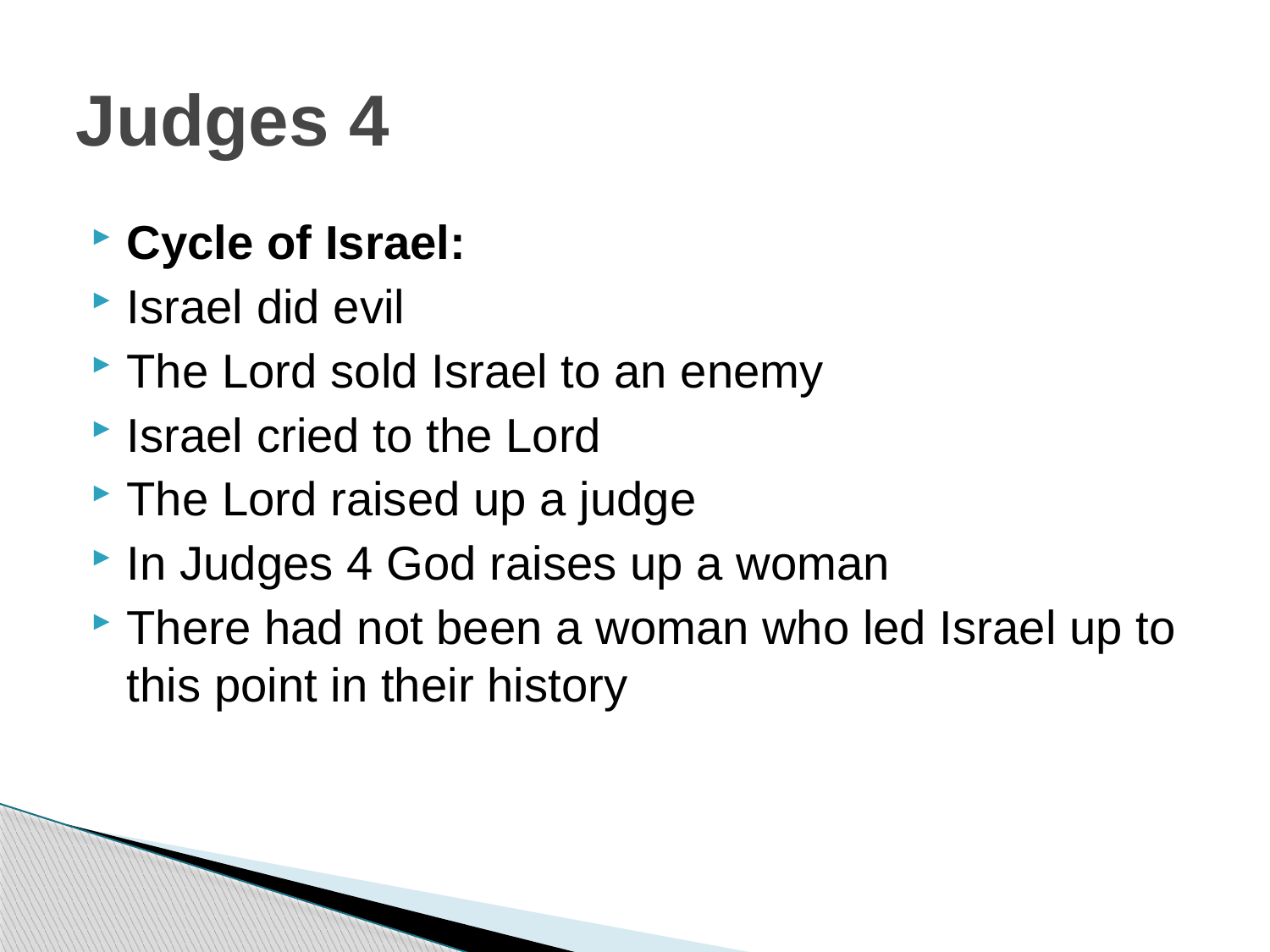

# Judges 4
Cycle of Israel:
Israel did evil
The Lord sold Israel to an enemy
Israel cried to the Lord
The Lord raised up a judge
In Judges 4 God raises up a woman
There had not been a woman who led Israel up to this point in their history